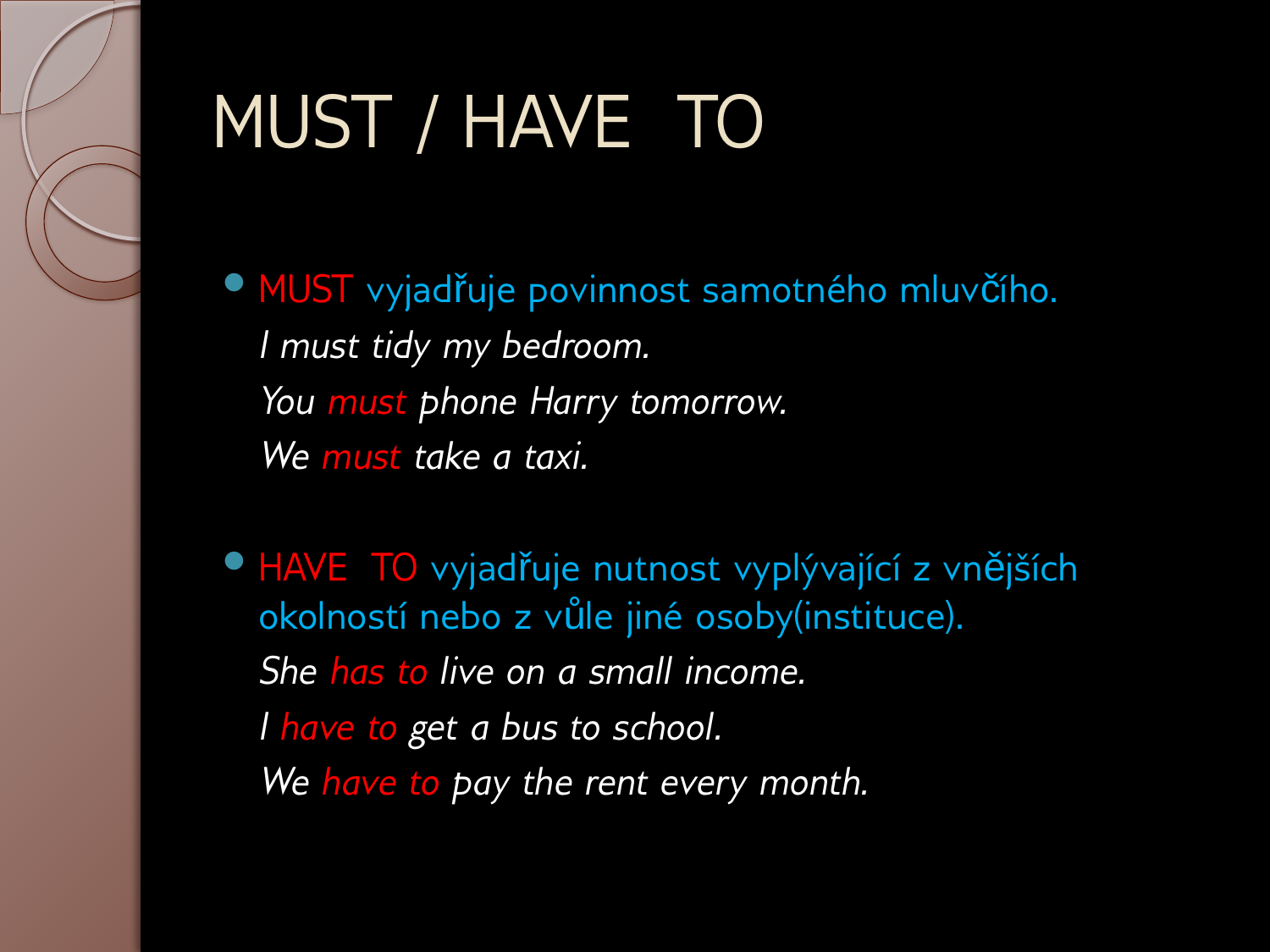

# MUST / HAVE  TO

MUST vyjadřuje povinnost samotného mluvčího.
   I must tidy my bedroom.
   You must phone Harry tomorrow.
   We must take a taxi.

HAVE  TO vyjadřuje nutnost vyplývající z vnějších okolností nebo z vůle jiné osoby(instituce).
   She has to live on a small income.
   I have to get a bus to school.
   We have to pay the rent every month.